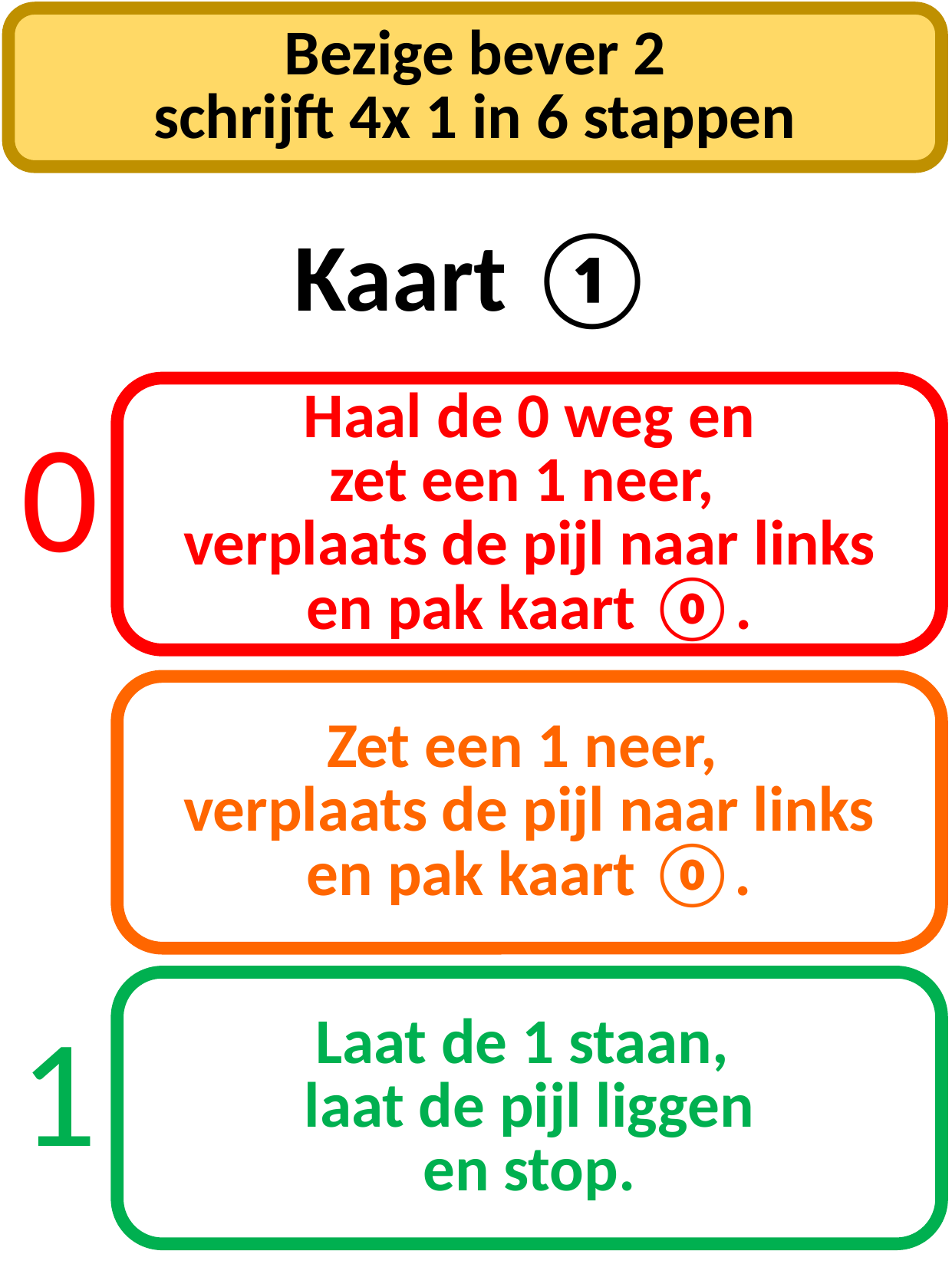

Bezige bever 2
schrijft 4x 1 in 6 stappen
Kaart ①
Haal de 0 weg en
zet een 1 neer,
verplaats de pijl naar links
en pak kaart ⓪.
0
Zet een 1 neer,
verplaats de pijl naar links
en pak kaart ⓪.
Laat de 1 staan,
laat de pijl liggen
en stop.
1